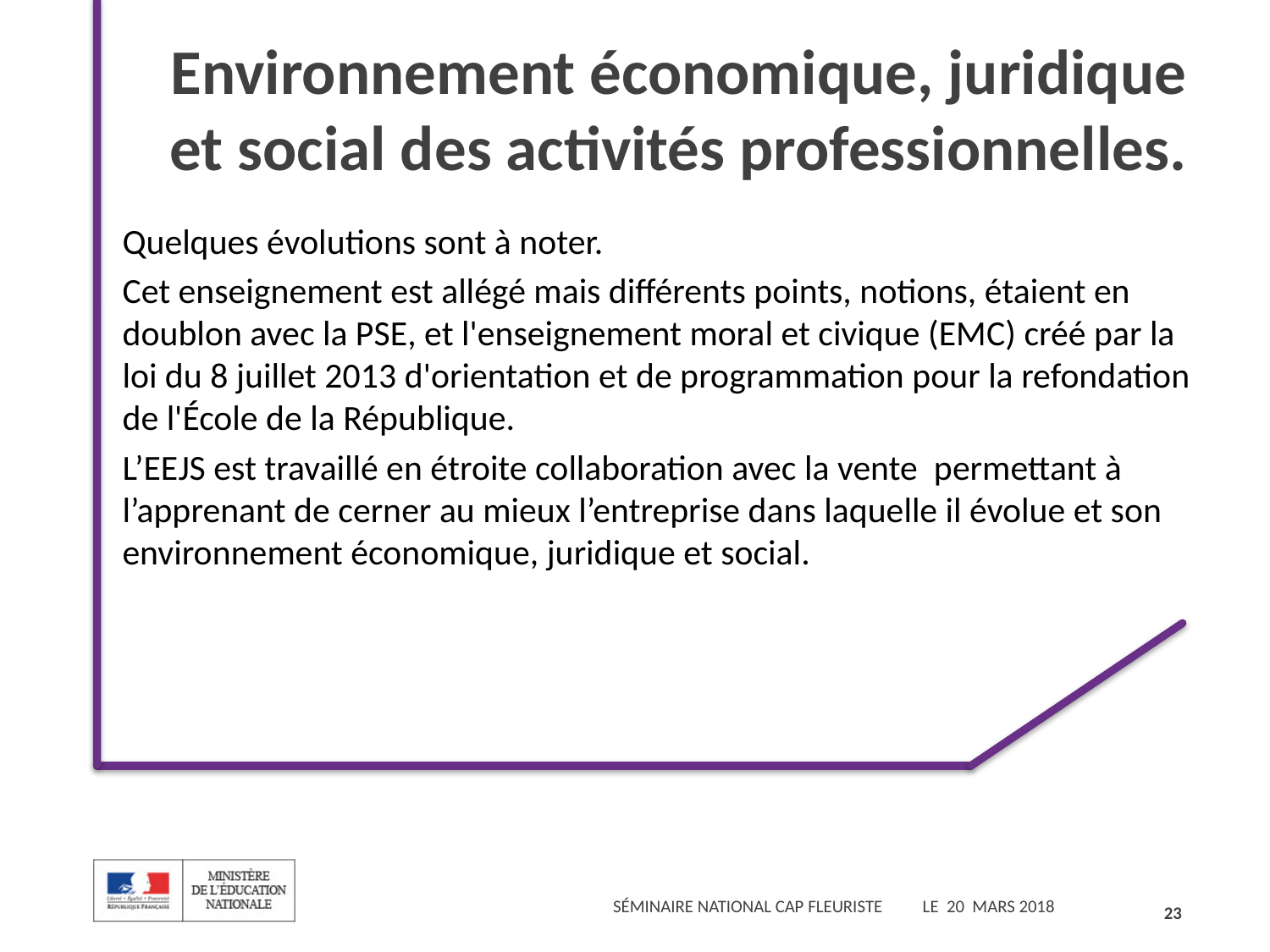

# Environnement économique, juridique et social des activités professionnelles.
Quelques évolutions sont à noter.
Cet enseignement est allégé mais différents points, notions, étaient en doublon avec la PSE, et l'enseignement moral et civique (EMC) créé par la loi du 8 juillet 2013 d'orientation et de programmation pour la refondation de l'École de la République.
L’EEJS est travaillé en étroite collaboration avec la vente  permettant à l’apprenant de cerner au mieux l’entreprise dans laquelle il évolue et son environnement économique, juridique et social.

23